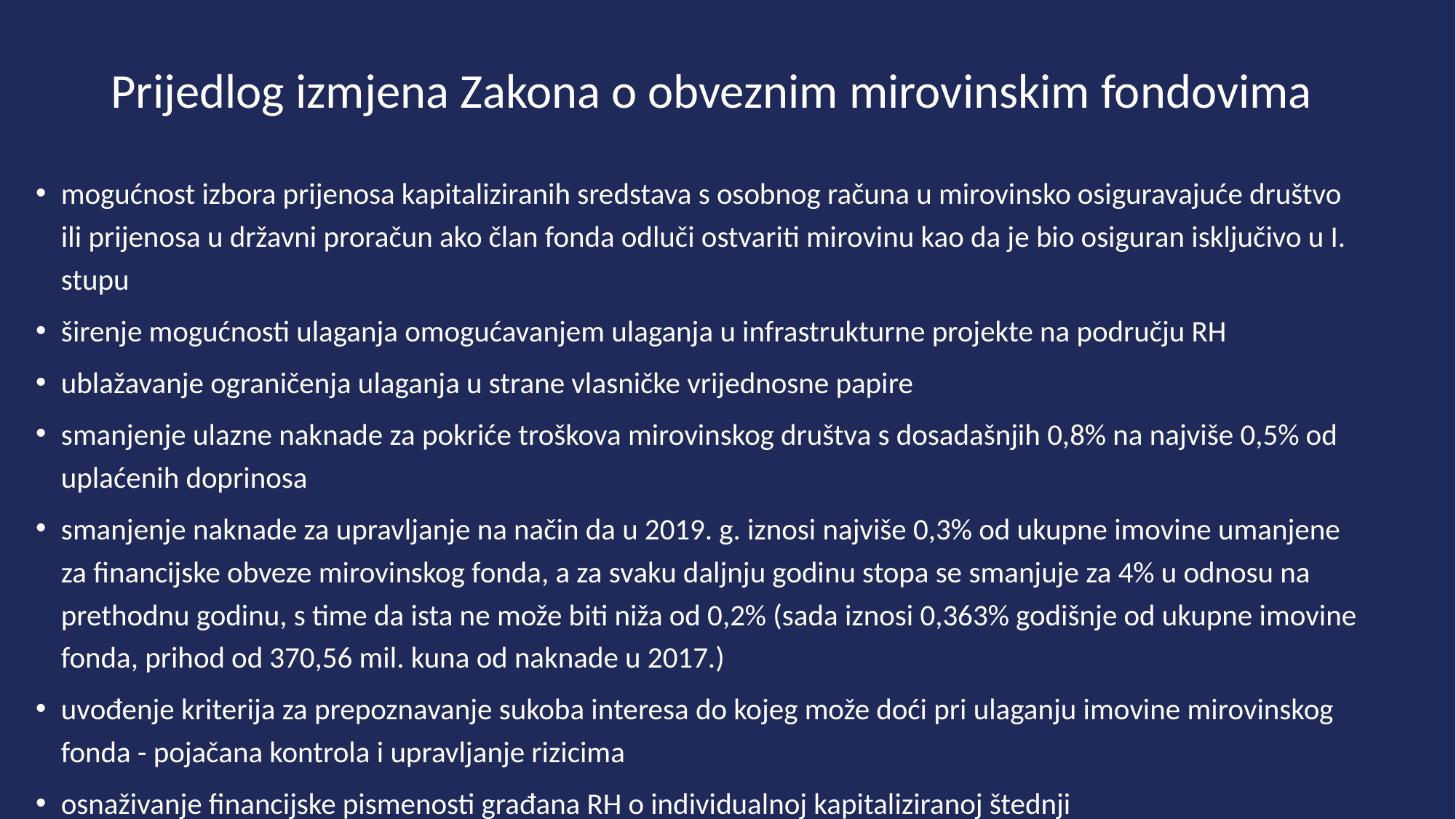

# Prijedlog izmjena Zakona o obveznim mirovinskim fondovima
mogućnost izbora prijenosa kapitaliziranih sredstava s osobnog računa u mirovinsko osiguravajuće društvo ili prijenosa u državni proračun ako član fonda odluči ostvariti mirovinu kao da je bio osiguran isključivo u I. stupu
širenje mogućnosti ulaganja omogućavanjem ulaganja u infrastrukturne projekte na području RH
ublažavanje ograničenja ulaganja u strane vlasničke vrijednosne papire
smanjenje ulazne naknade za pokriće troškova mirovinskog društva s dosadašnjih 0,8% na najviše 0,5% od uplaćenih doprinosa
smanjenje naknade za upravljanje na način da u 2019. g. iznosi najviše 0,3% od ukupne imovine umanjene za financijske obveze mirovinskog fonda, a za svaku daljnju godinu stopa se smanjuje za 4% u odnosu na prethodnu godinu, s time da ista ne može biti niža od 0,2% (sada iznosi 0,363% godišnje od ukupne imovine fonda, prihod od 370,56 mil. kuna od naknade u 2017.)
uvođenje kriterija za prepoznavanje sukoba interesa do kojeg može doći pri ulaganju imovine mirovinskog fonda - pojačana kontrola i upravljanje rizicima
osnaživanje financijske pismenosti građana RH o individualnoj kapitaliziranoj štednji